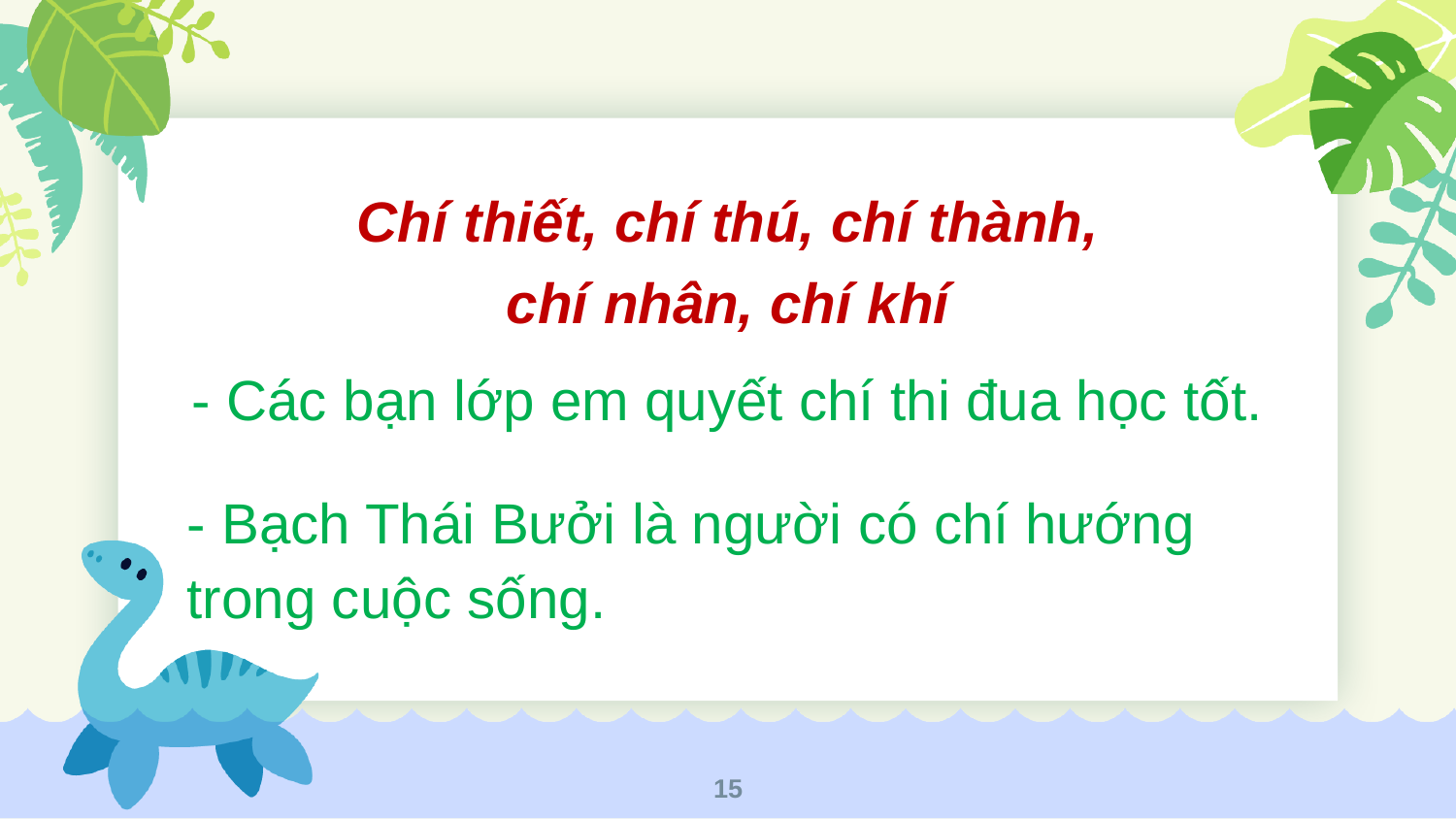

Chí thiết, chí thú, chí thành, chí nhân, chí khí
- Các bạn lớp em quyết chí thi đua học tốt.
- Bạch Thái Bưởi là người có chí hướng trong cuộc sống.
15